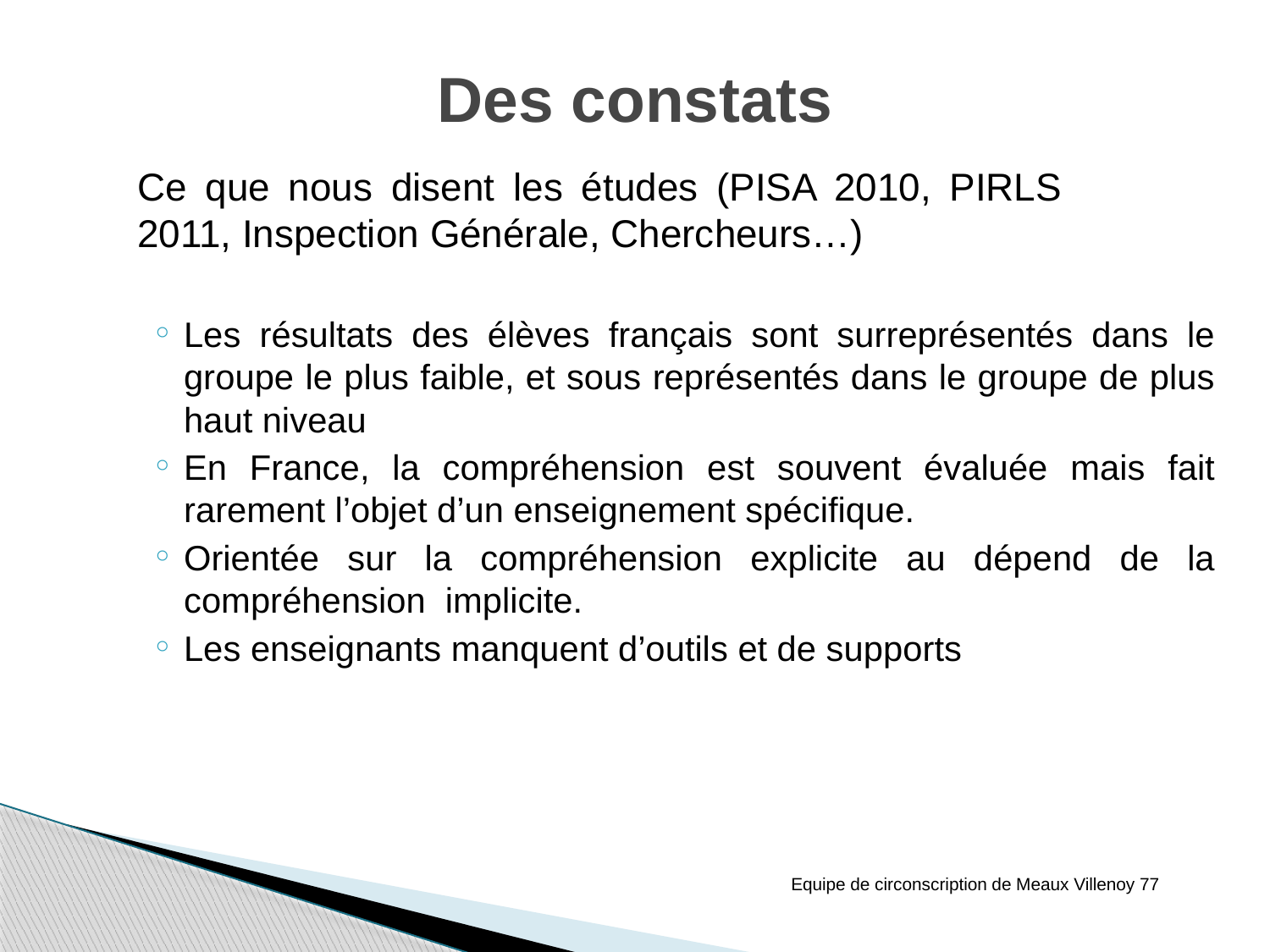

# Des constats
Ce que nous disent les études (PISA 2010, PIRLS 2011, Inspection Générale, Chercheurs…)
Les résultats des élèves français sont surreprésentés dans le groupe le plus faible, et sous représentés dans le groupe de plus haut niveau
En France, la compréhension est souvent évaluée mais fait rarement l’objet d’un enseignement spécifique.
Orientée sur la compréhension explicite au dépend de la compréhension  implicite.
Les enseignants manquent d’outils et de supports

Equipe de circonscription de Meaux Villenoy 77